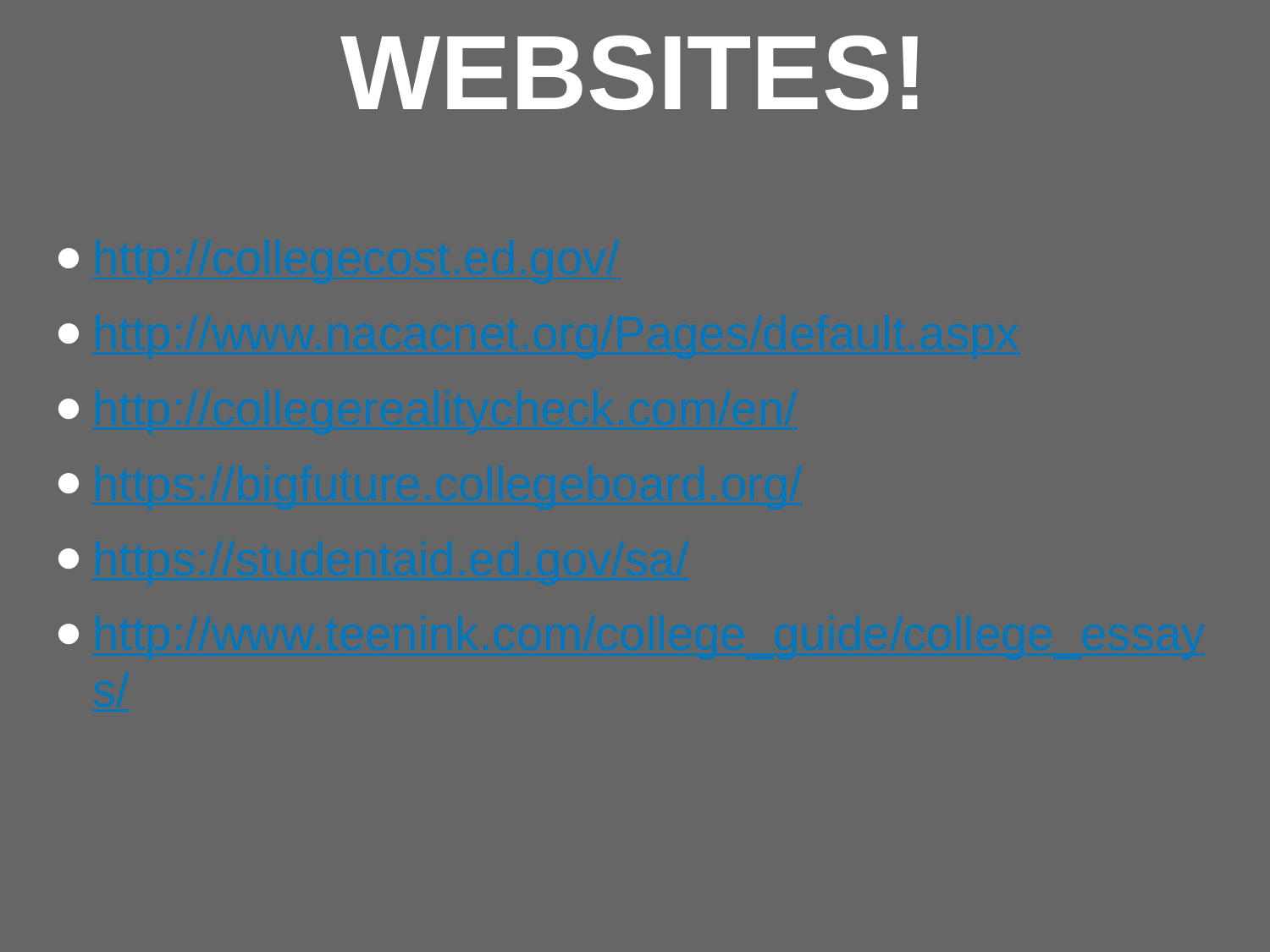

# TOP RATED WEBSITES!
http://collegecost.ed.gov/
http://www.nacacnet.org/Pages/default.aspx
http://collegerealitycheck.com/en/
https://bigfuture.collegeboard.org/
https://studentaid.ed.gov/sa/
http://www.teenink.com/college_guide/college_essays/